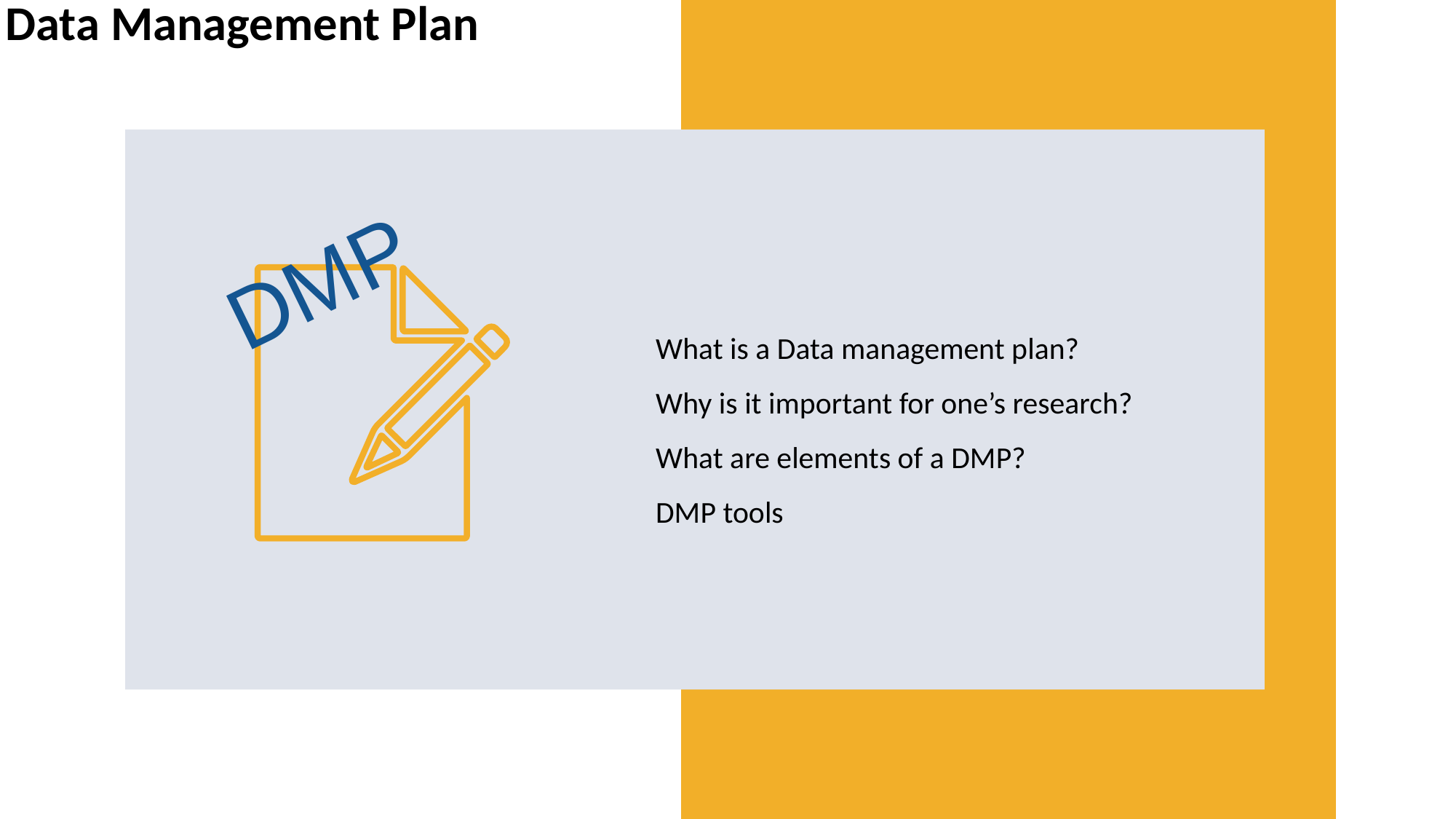

Data Management Plan

DMP

What is a Data management plan?
Why is it important for one’s research?
What are elements of a DMP?
DMP tools